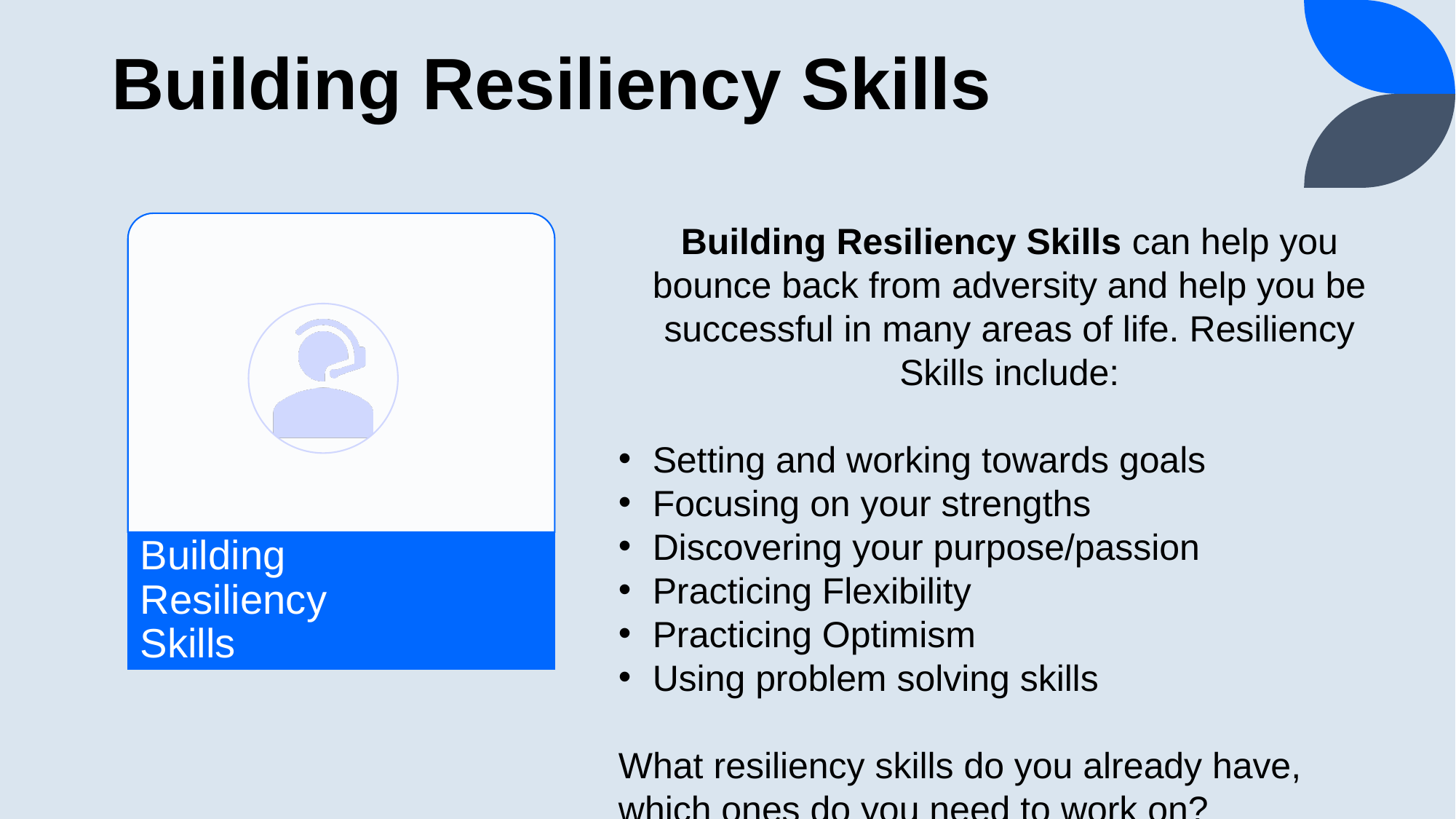

# Building Resiliency Skills
Building Resiliency Skills
Building Resiliency Skills can help you bounce back from adversity and help you be successful in many areas of life. Resiliency Skills include:

Setting and working towards goals
Focusing on your strengths
Discovering your purpose/passion
Practicing Flexibility
Practicing Optimism
Using problem solving skills

What resiliency skills do you already have, which ones do you need to work on?